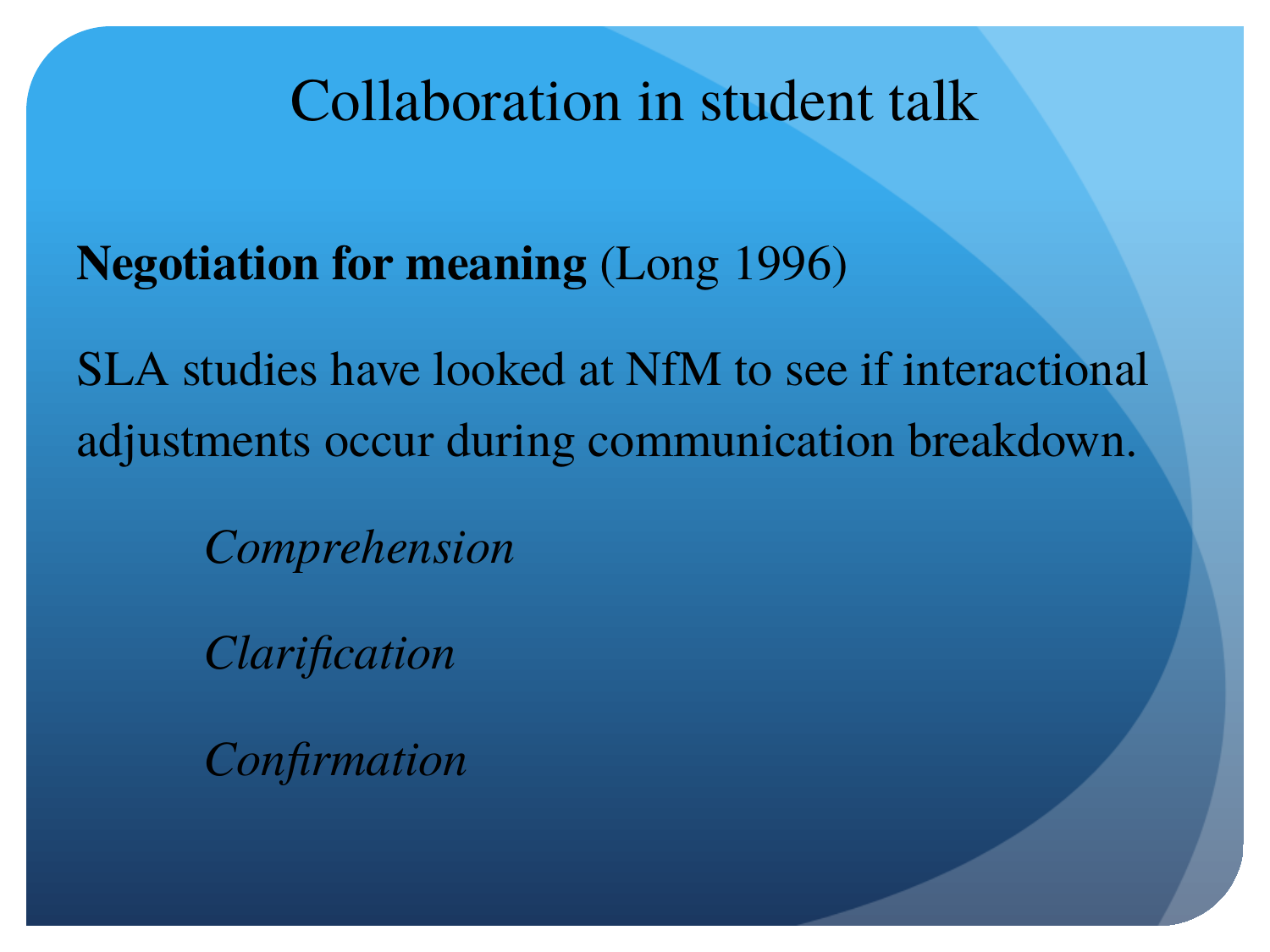

# Collaboration in student talk
Negotiation for meaning (Long 1996)
SLA studies have looked at NfM to see if interactional adjustments occur during communication breakdown.
	Comprehension
	Clarification
	Confirmation